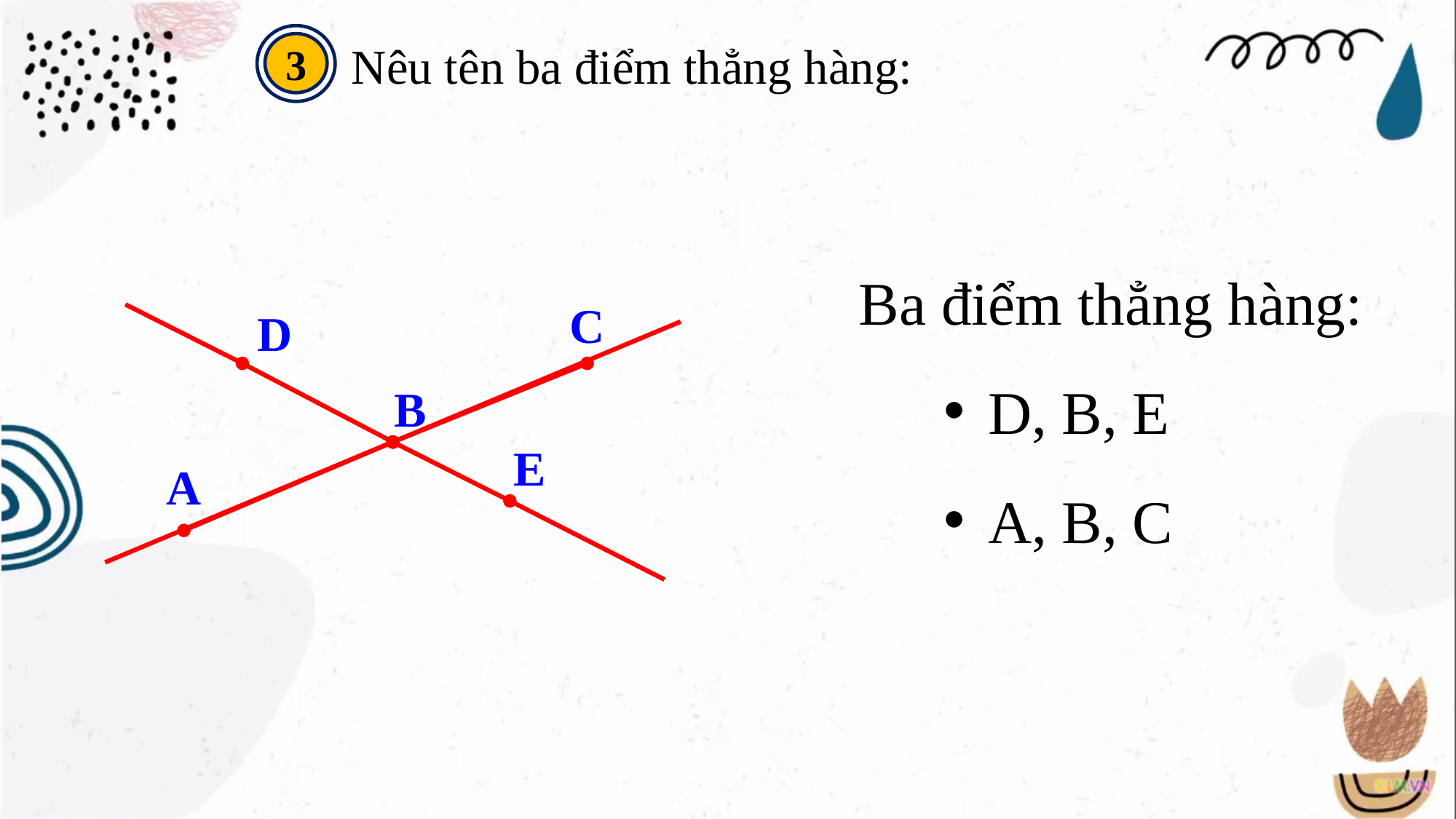

3
Nêu tên ba điểm thẳng hàng:
Ba điểm thẳng hàng:
D, B, E
A, B, C
C
D
B
E
A